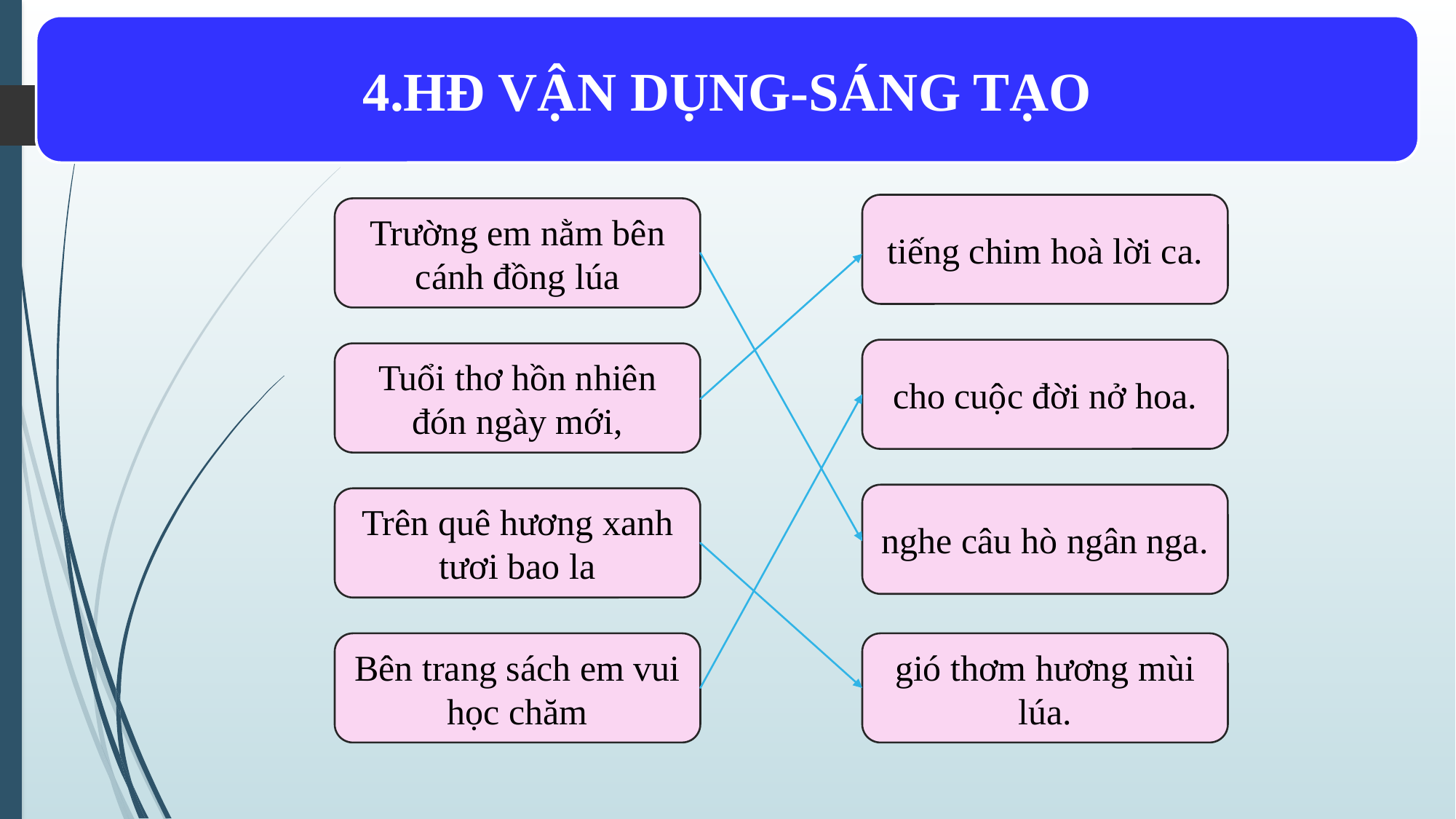

4.HĐ VẬN DỤNG-SÁNG TẠO
tiếng chim hoà lời ca.
Trường em nằm bên cánh đồng lúa
cho cuộc đời nở hoa.
Tuổi thơ hồn nhiên đón ngày mới,
nghe câu hò ngân nga.
Trên quê hương xanh tươi bao la
Bên trang sách em vui học chăm
gió thơm hương mùi lúa.